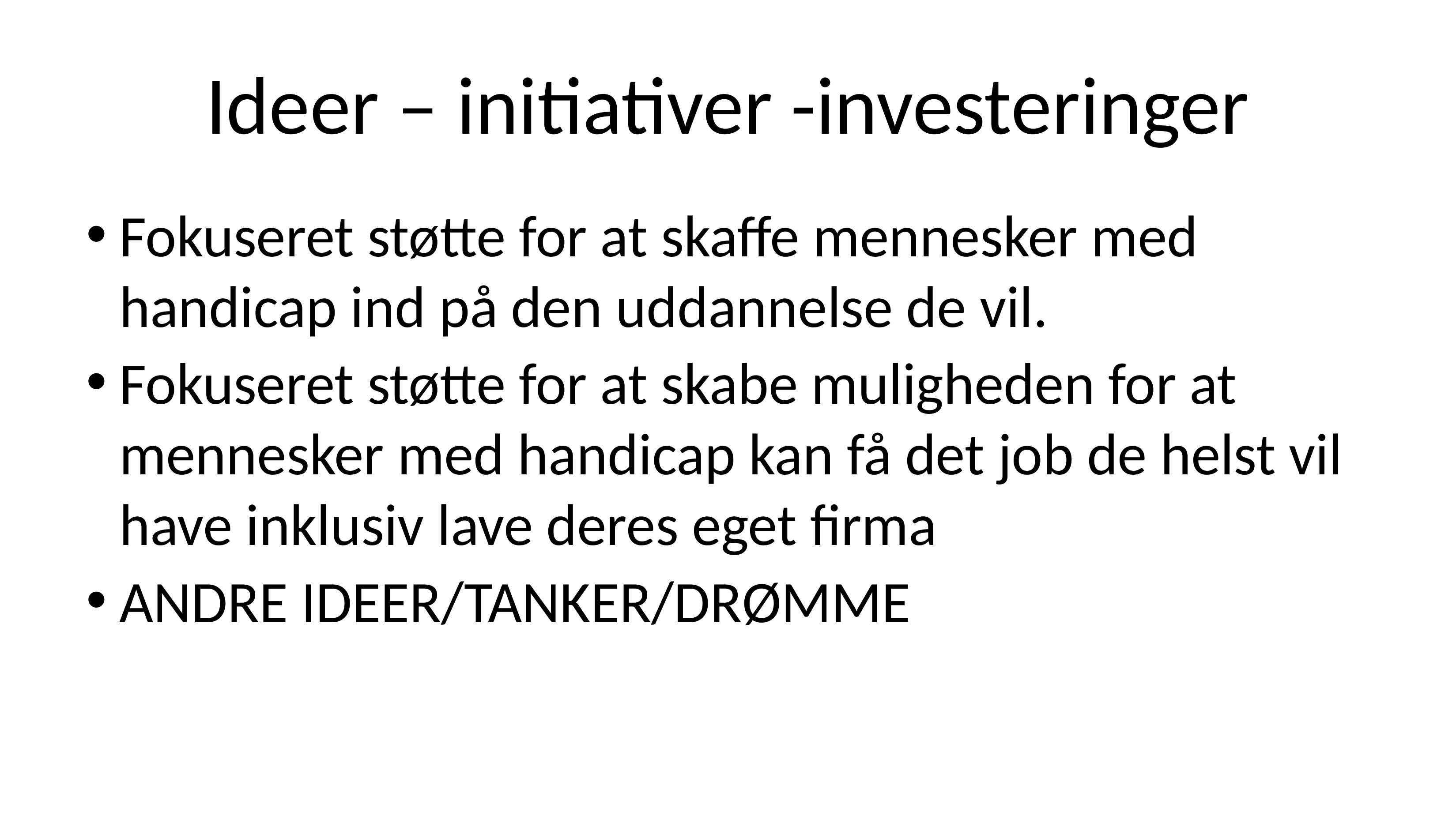

# Ideer – initiativer -investeringer
Fokuseret støtte for at skaffe mennesker med handicap ind på den uddannelse de vil.
Fokuseret støtte for at skabe muligheden for at mennesker med handicap kan få det job de helst vil have inklusiv lave deres eget firma
ANDRE IDEER/TANKER/DRØMME